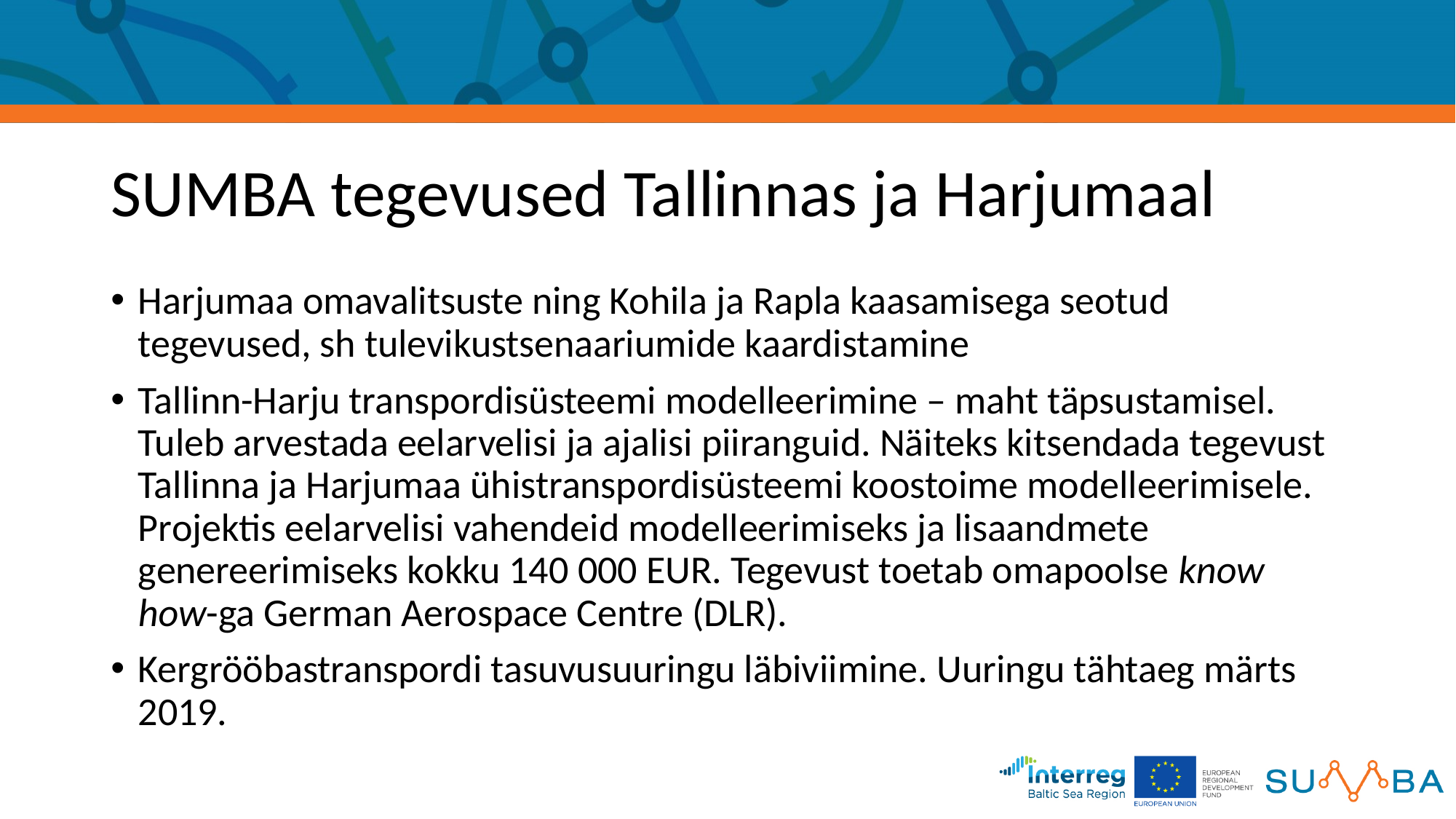

# SUMBA tegevused Tallinnas ja Harjumaal
Harjumaa omavalitsuste ning Kohila ja Rapla kaasamisega seotud tegevused, sh tulevikustsenaariumide kaardistamine
Tallinn-Harju transpordisüsteemi modelleerimine – maht täpsustamisel. Tuleb arvestada eelarvelisi ja ajalisi piiranguid. Näiteks kitsendada tegevust Tallinna ja Harjumaa ühistranspordisüsteemi koostoime modelleerimisele. Projektis eelarvelisi vahendeid modelleerimiseks ja lisaandmete genereerimiseks kokku 140 000 EUR. Tegevust toetab omapoolse know how-ga German Aerospace Centre (DLR).
Kergrööbastranspordi tasuvusuuringu läbiviimine. Uuringu tähtaeg märts 2019.